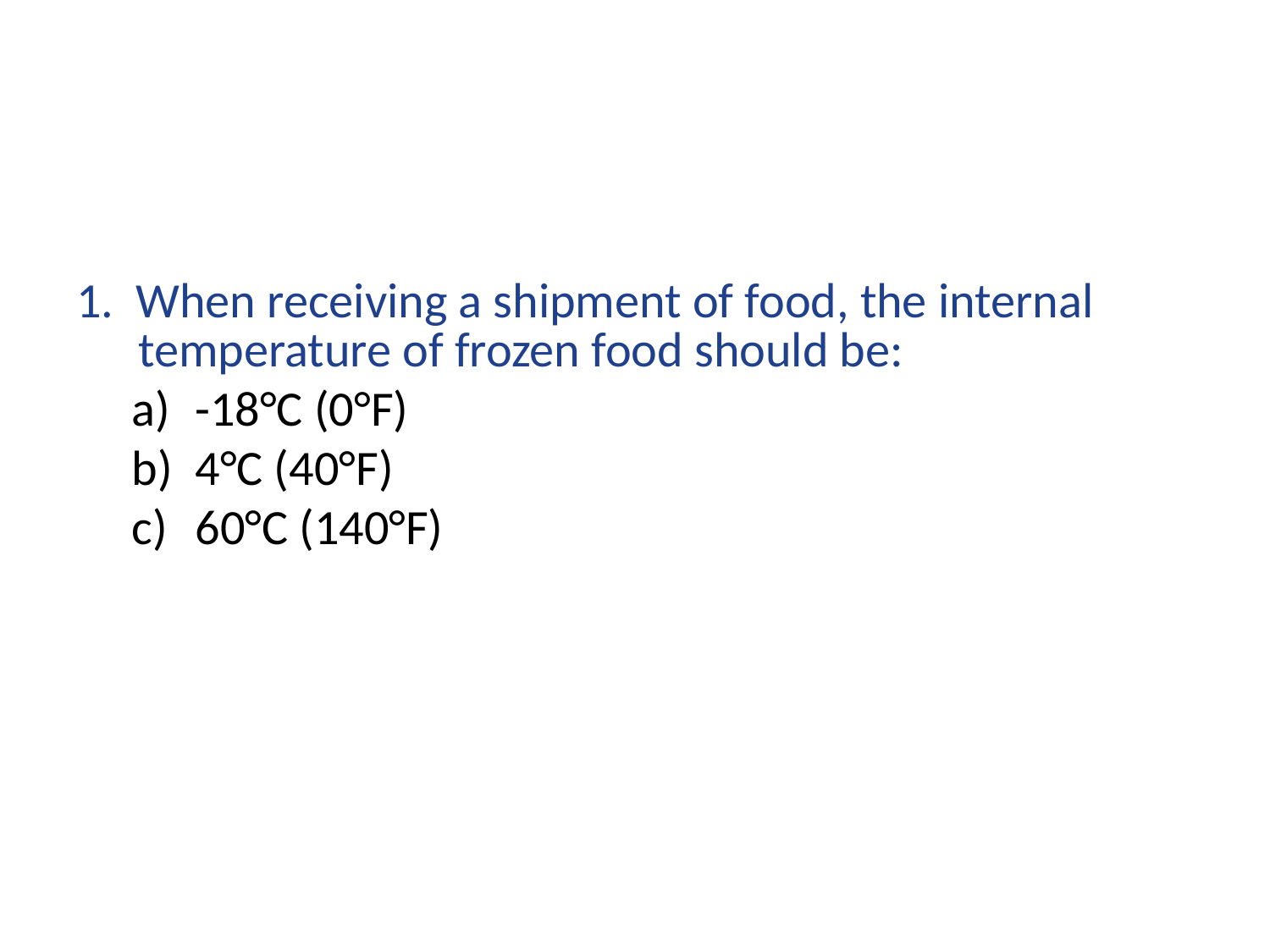

1.  When receiving a shipment of food, the internal temperature of frozen food should be:
-18°C (0°F)
4°C (40°F)
60°C (140°F)